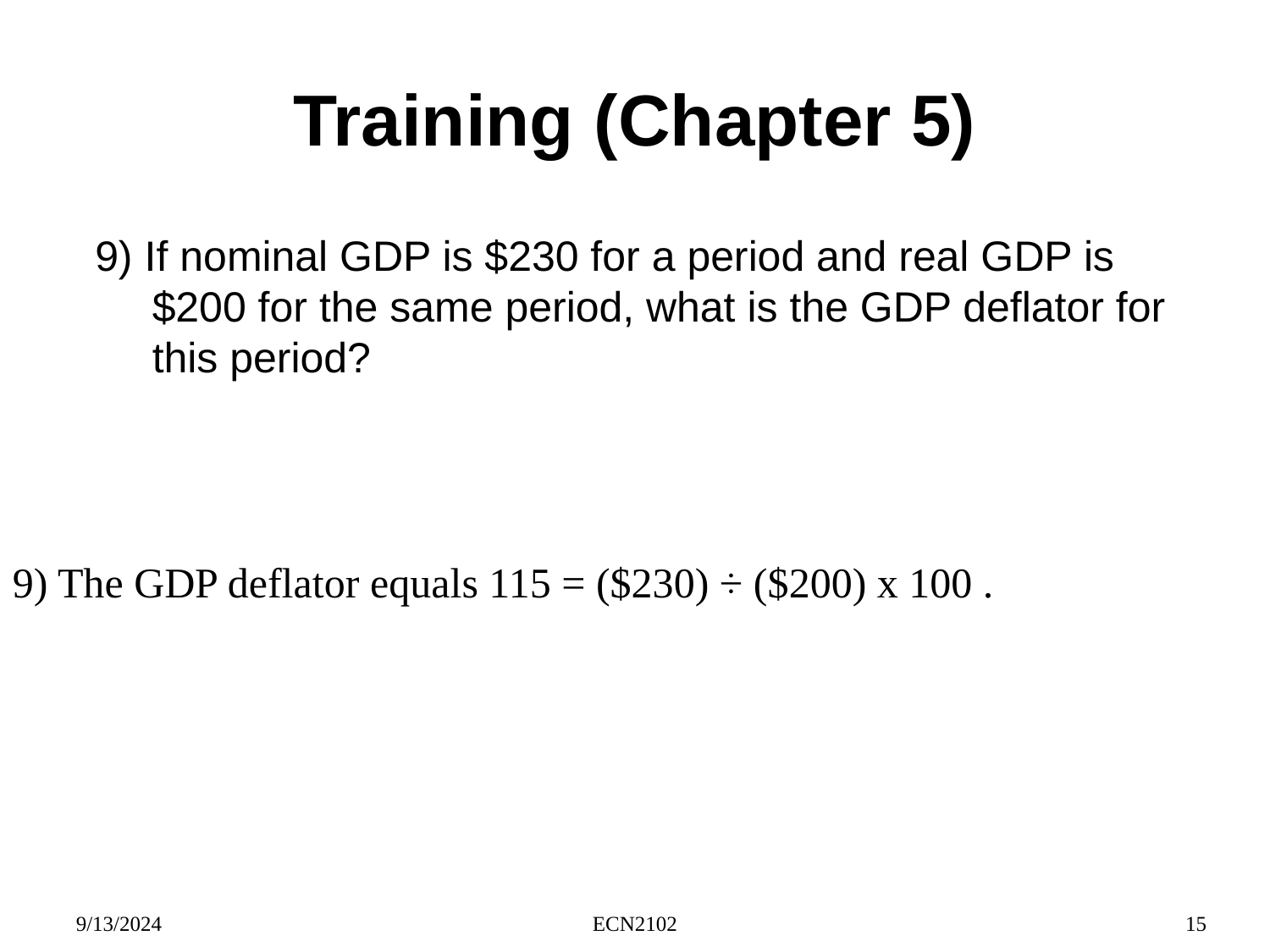

# Training (Chapter 5)
9) If nominal GDP is $230 for a period and real GDP is $200 for the same period, what is the GDP deflator for this period?

9) The GDP deflator equals 115 = ($230) ÷ ($200) x 100 .
9/13/2024
ECN2102
15